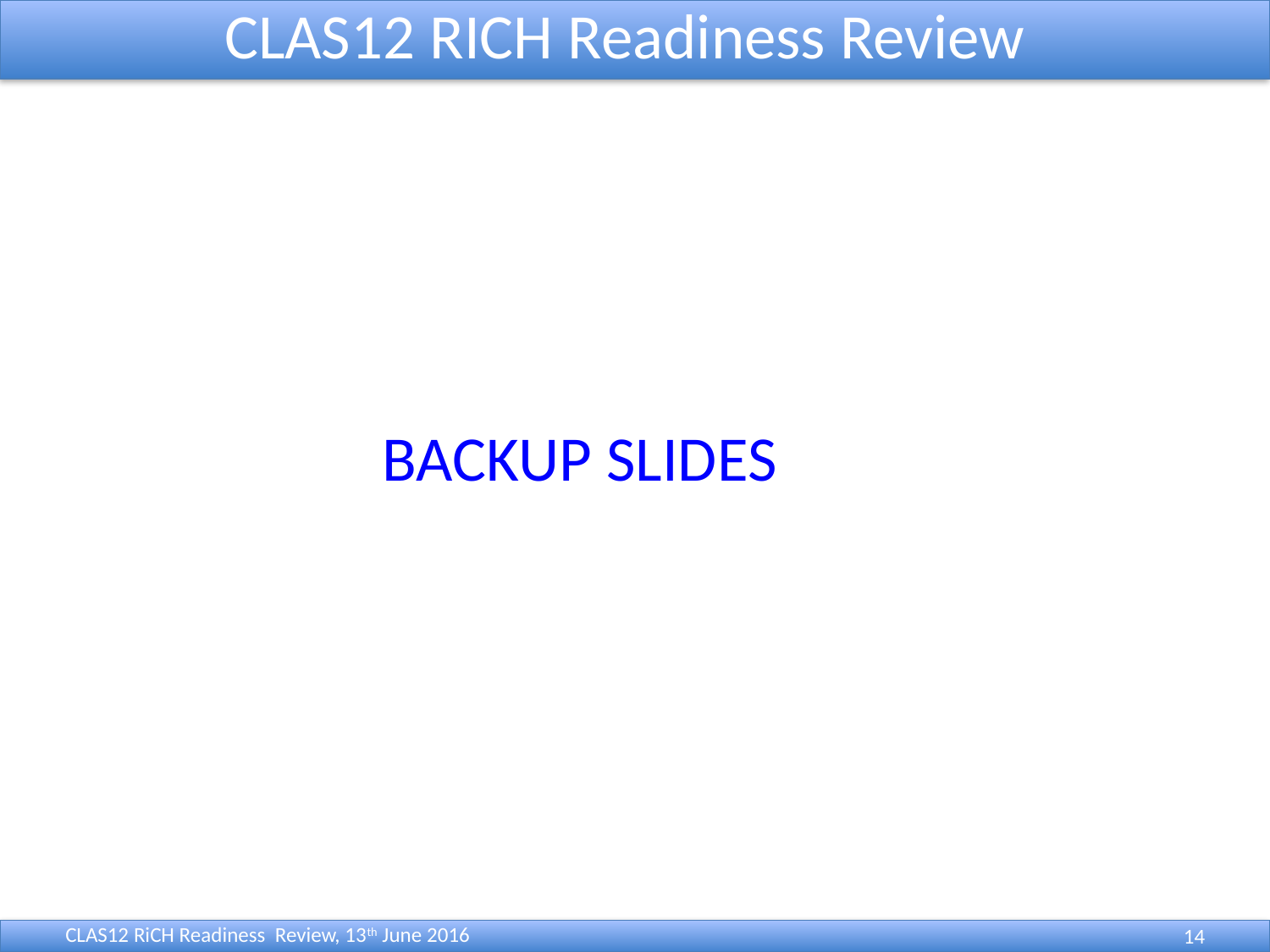

CLAS12 RICH Readiness Review
BACKUP SLIDES
CLAS12 RiCH Readiness  Review, 13th June 2016
14